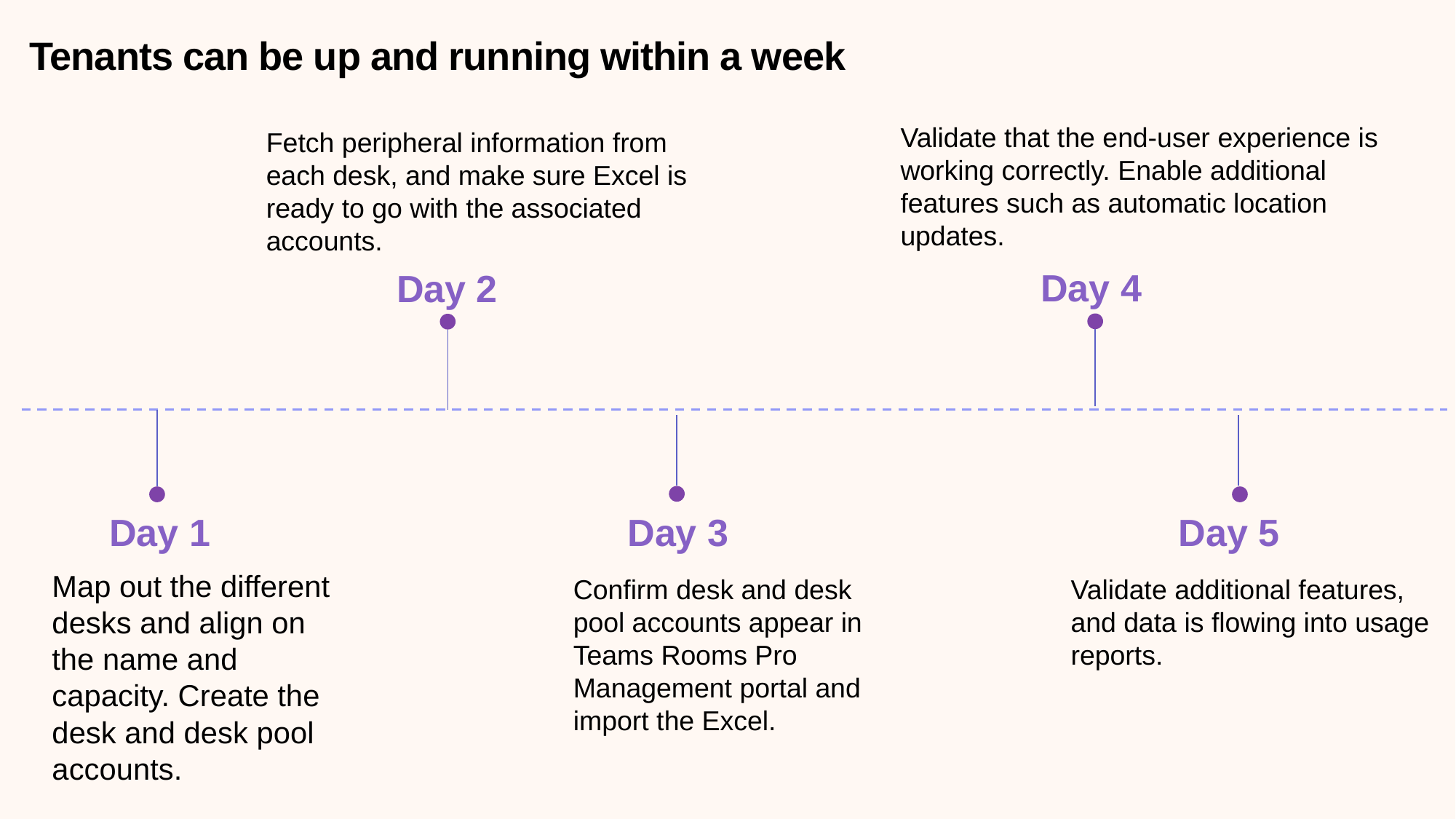

Tenants can be up and running within a week

Validate that the end-user experience is working correctly. Enable additional features such as automatic location updates.
Fetch peripheral information from each desk, and make sure Excel is ready to go with the associated accounts.
Day 4
Day 2

Day 5
Day 3
Day 1
Map out the different desks and align on the name and capacity. Create the desk and desk pool accounts.
Confirm desk and desk pool accounts appear in Teams Rooms Pro Management portal and import the Excel.
Validate additional features, and data is flowing into usage reports.